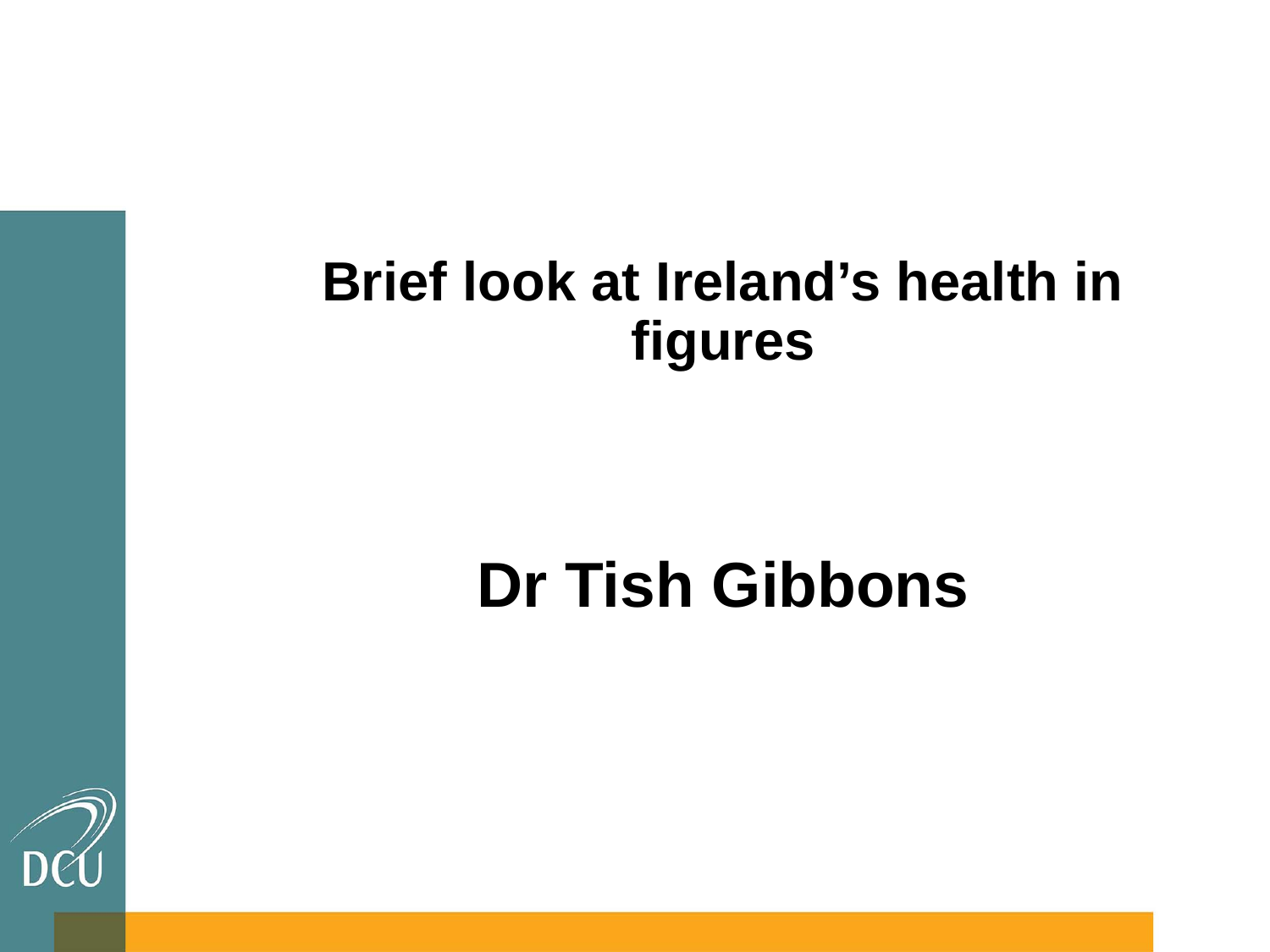

# Brief look at Ireland’s health in figures
Dr Tish Gibbons